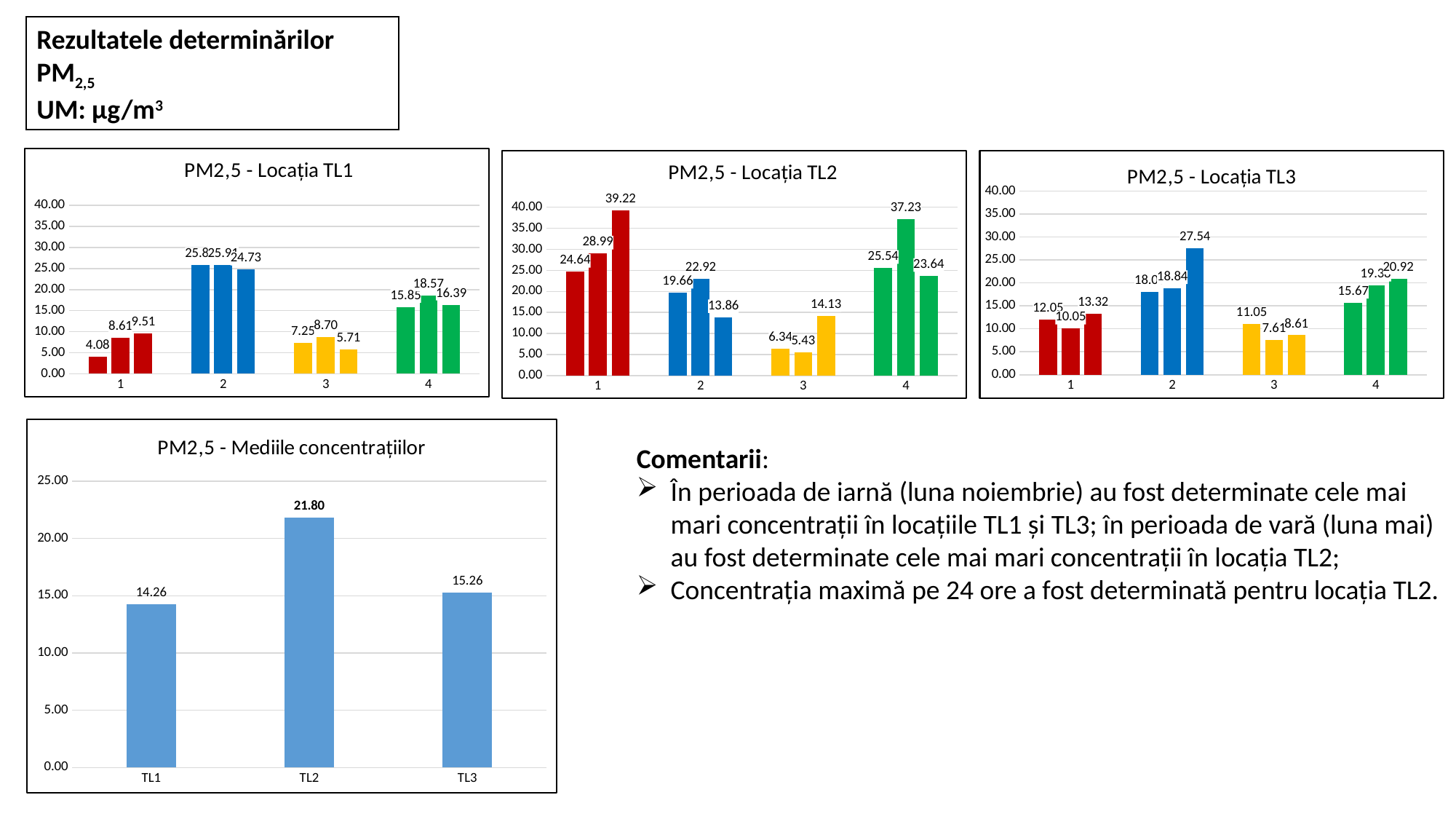

Rezultatele determinărilor
PM2,5
UM: µg/m3

### Chart: PM2,5 - Locația TL1

| Category |  |  |  |
|---|---|---|---|

### Chart: PM2,5 - Locația TL2

| Category |  |  |  |
|---|---|---|---|

### Chart: PM2,5 - Locația TL3

| Category |  |  |  |
|---|---|---|---|

### Chart: PM2,5 - Mediile concentrațiilor

| Category | media |
|---|---|
| TL1 | 14.258756038647276 |
| TL2 | 21.799516908212535 |
| TL3 | 15.25513285024151 |
Comentarii:
În perioada de iarnă (luna noiembrie) au fost determinate cele mai mari concentrații în locațiile TL1 și TL3; în perioada de vară (luna mai) au fost determinate cele mai mari concentrații în locația TL2;
Concentrația maximă pe 24 ore a fost determinată pentru locația TL2.